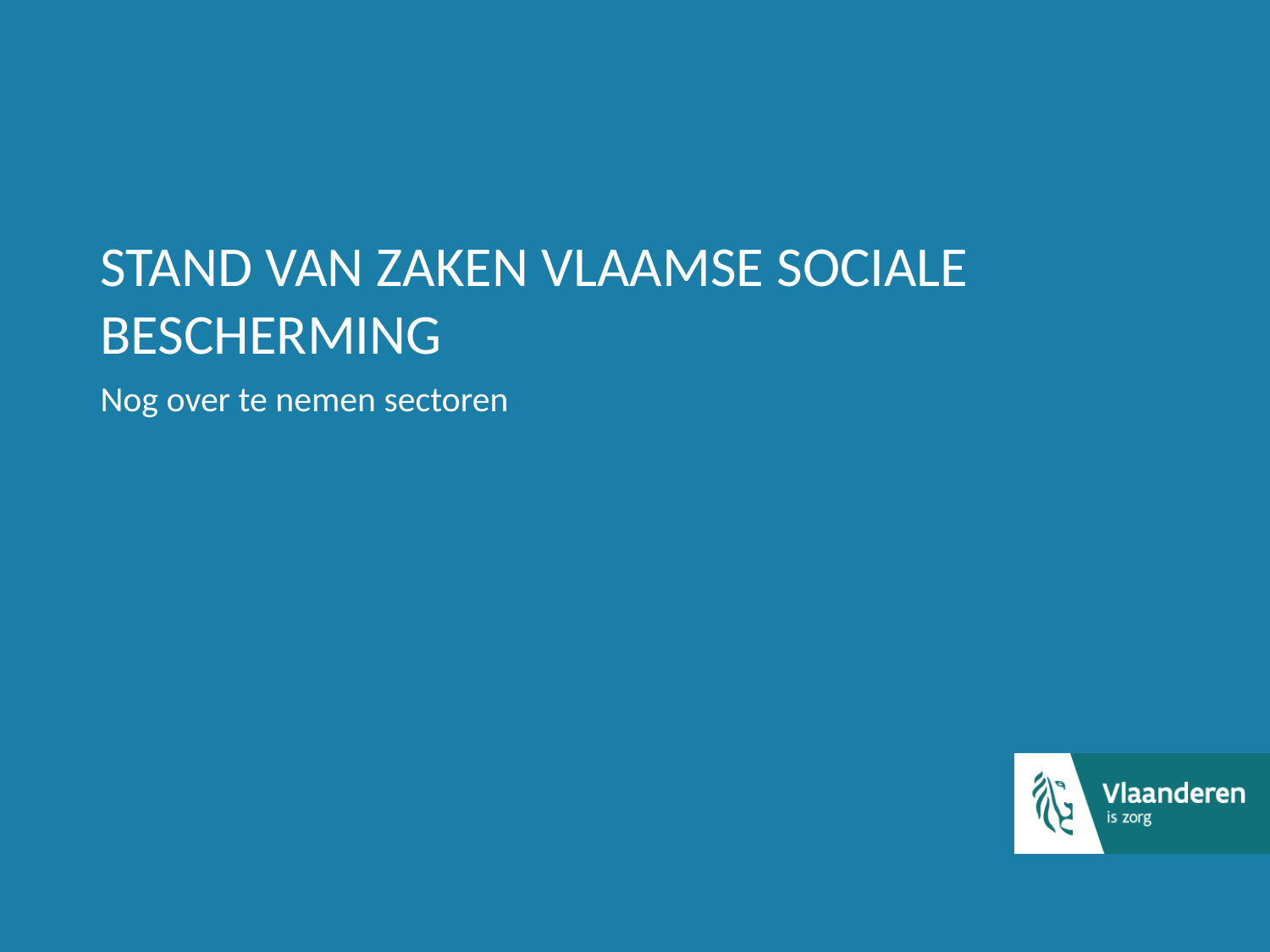

# Stand van zaken Vlaamse Sociale Bescherming
Nog over te nemen sectoren